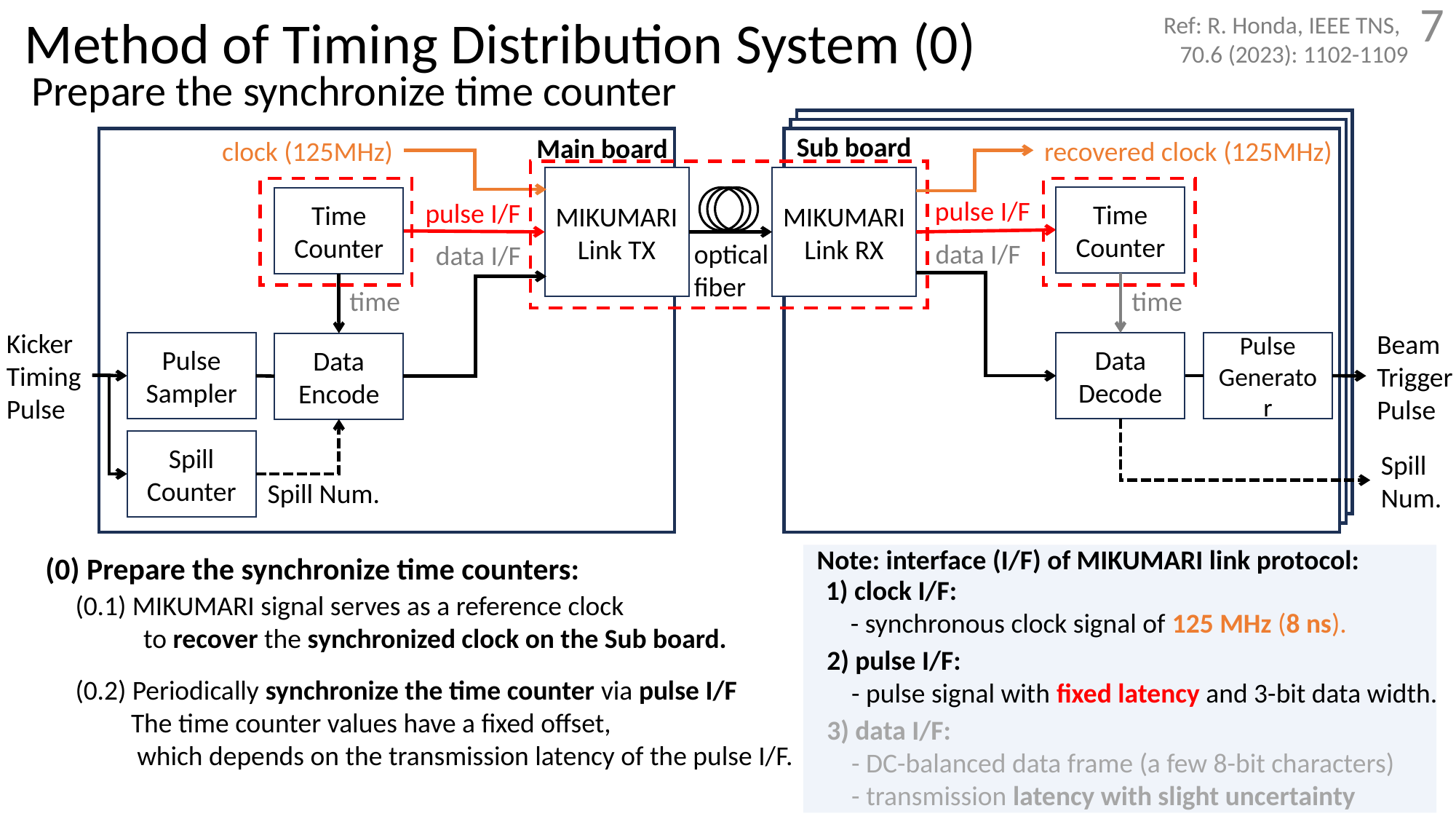

Ref: R. Honda, IEEE TNS,
   70.6 (2023): 1102-1109
# Method of Timing Distribution System (0)
Prepare the synchronize time counter

Sub board
Main board

clock (125MHz)

recovered clock (125MHz)

MIKUMARI
Link TX
MIKUMARI
Link RX

Time
Counter

Time
Counter
pulse I/F
pulse I/F
optical
fiber
data I/F
data I/F
time
time
Kicker
Timing
Pulse
Beam
Trigger
Pulse
Pulse
Sampler
Data
Decode
Pulse
Generator
Data
Encode
Spill
Counter
Spill
Num.
Spill Num.
Note: interface (I/F) of MIKUMARI link protocol:

1) clock I/F:
    - synchronous clock signal of 125 MHz (8 ns).
2) pulse I/F:
    - pulse signal with fixed latency and 3-bit data width.
3) data I/F:
    - DC-balanced data frame (a few 8-bit characters)
    - transmission latency with slight uncertainty
(0) Prepare the synchronize time counters:
(0.1) MIKUMARI signal serves as a reference clock
           to recover the synchronized clock on the Sub board.
(0.2) Periodically synchronize the time counter via pulse I/F
         The time counter values have a fixed offset,
          which depends on the transmission latency of the pulse I/F.